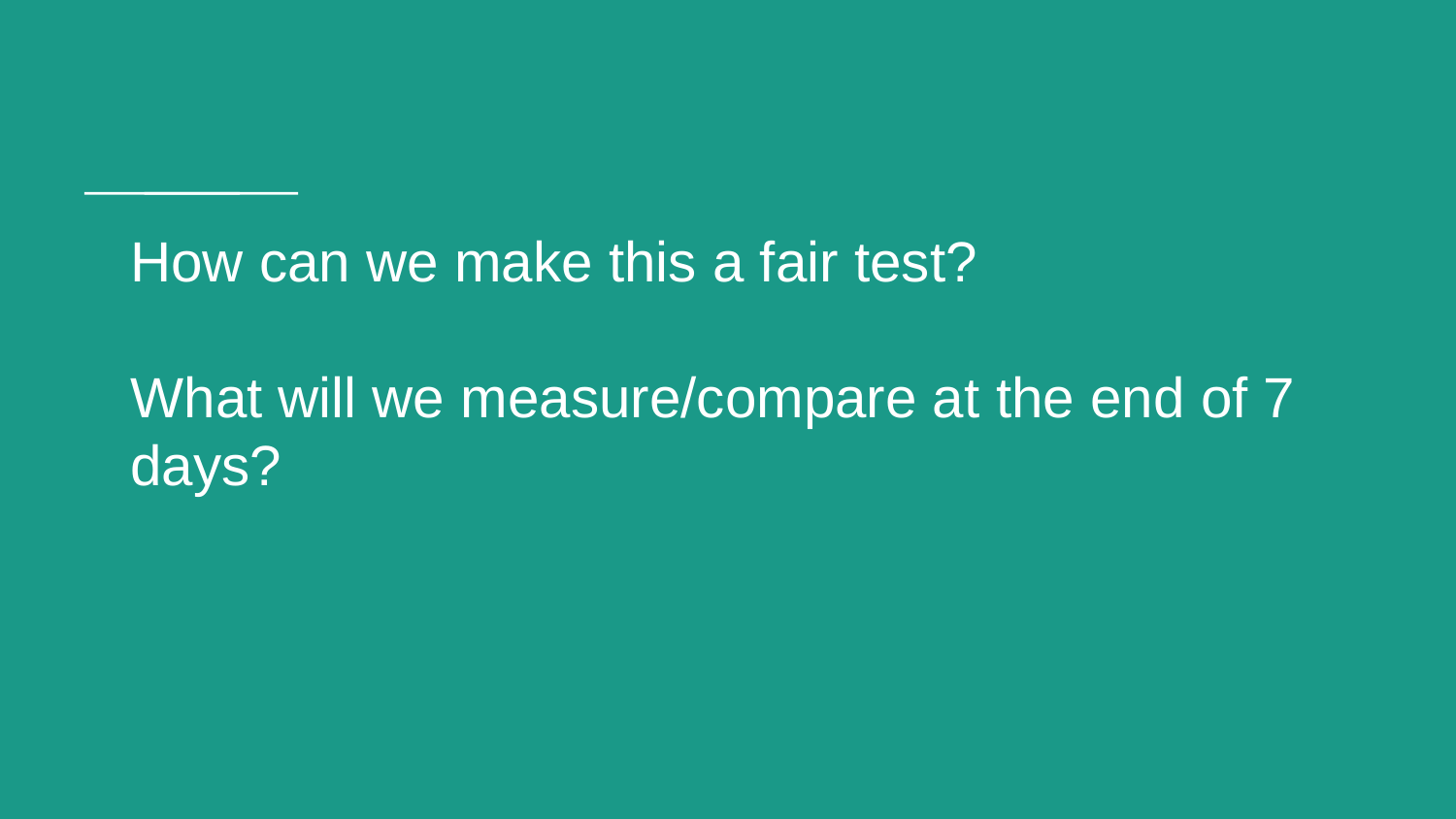

# How can we make this a fair test?

What will we measure/compare at the end of 7 days?